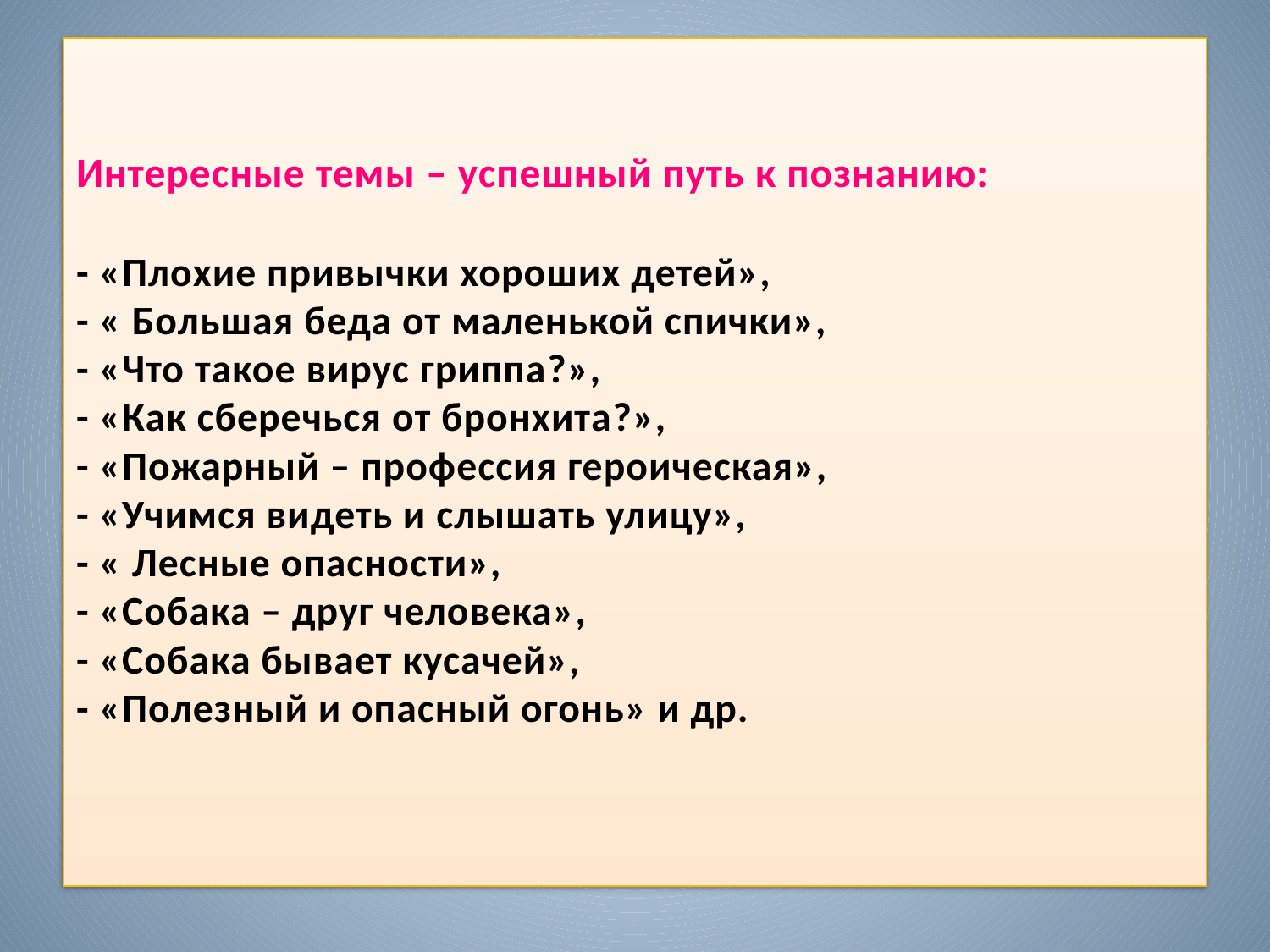

# Интересные темы – успешный путь к познанию: - «Плохие привычки хороших детей», - « Большая беда от маленькой спички», - «Что такое вирус гриппа?», - «Как сберечься от бронхита?», - «Пожарный – профессия героическая», - «Учимся видеть и слышать улицу», - « Лесные опасности», - «Собака – друг человека», - «Собака бывает кусачей», - «Полезный и опасный огонь» и др.